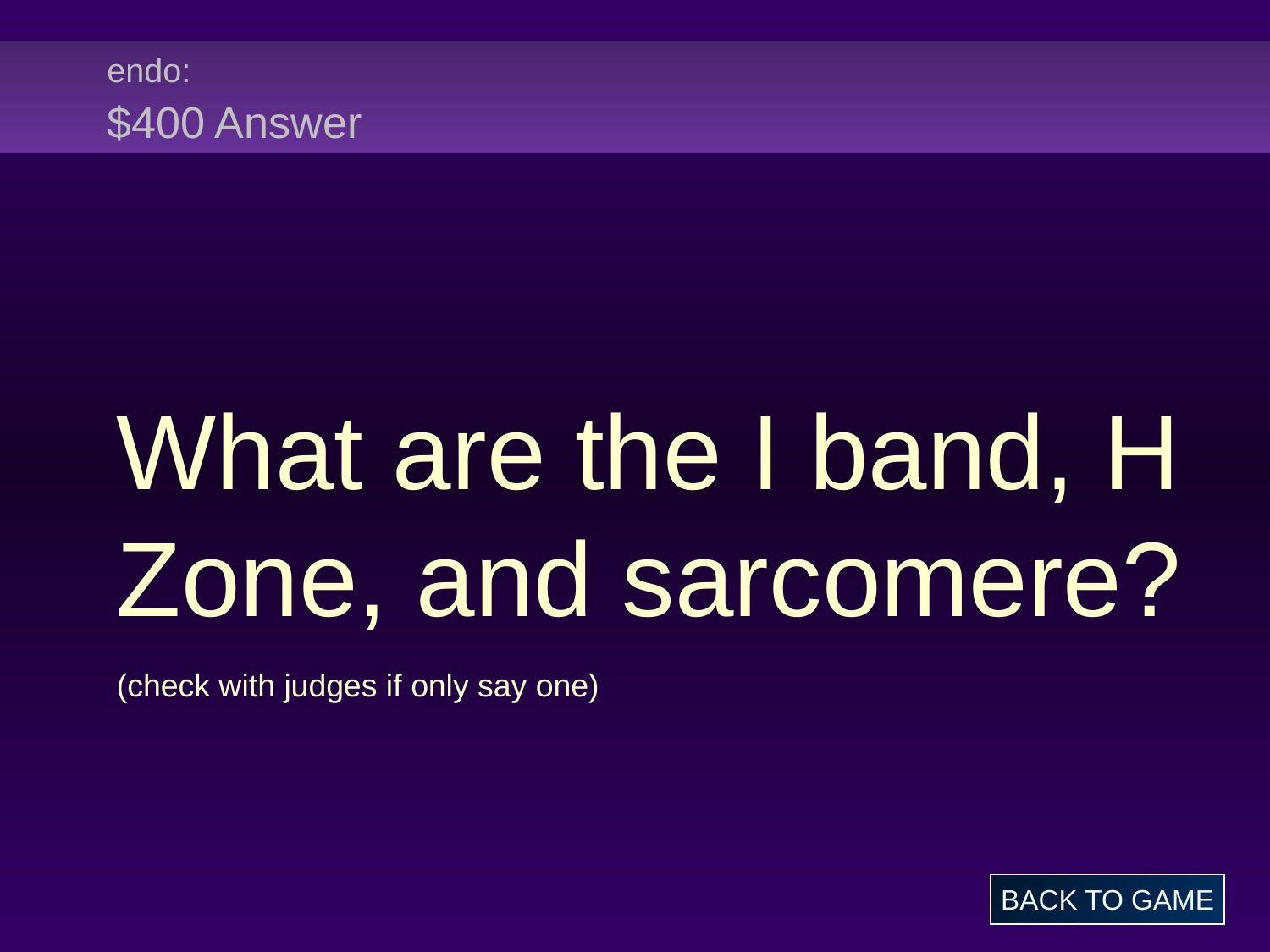

# endo: $400 Answer
What are the I band, H Zone, and sarcomere?
(check with judges if only say one)
BACK TO GAME